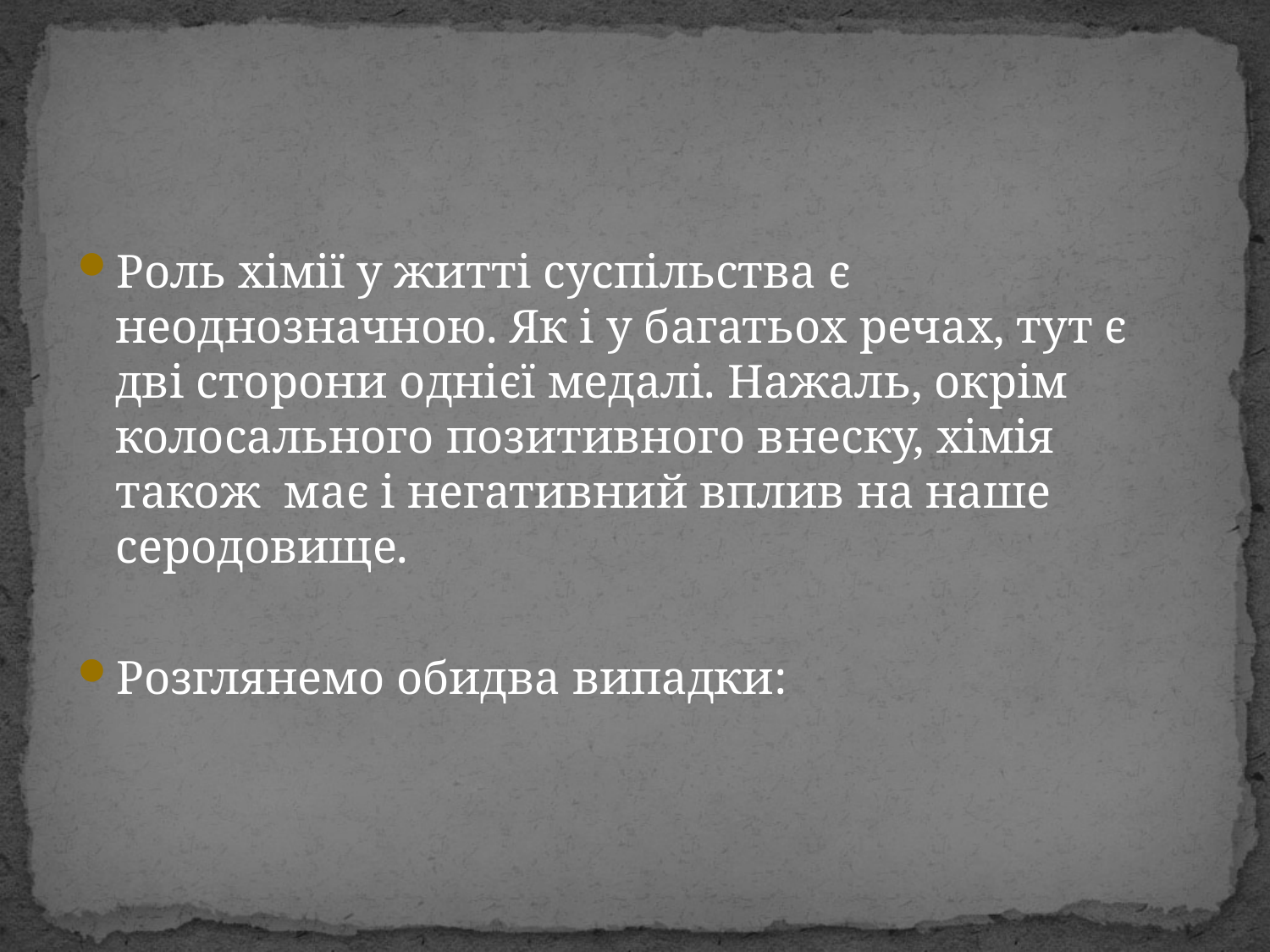

#
Роль хімії у житті суспільства є неоднозначною. Як і у багатьох речах, тут є дві сторони однієї медалі. Нажаль, окрім колосального позитивного внеску, хімія також  має і негативний вплив на наше серодовище.

Розглянемо обидва випадки: